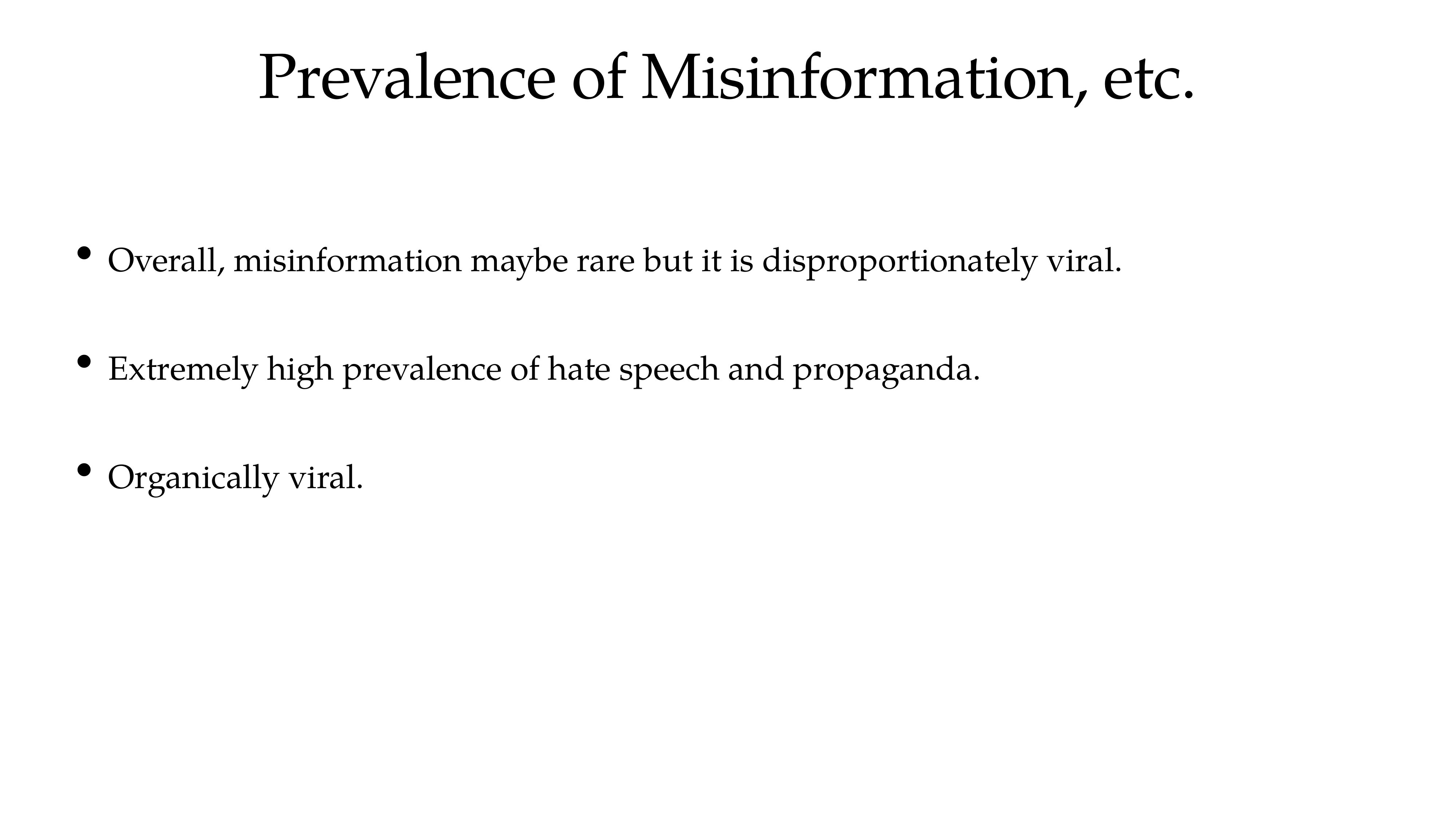

# Prevalence of Misinformation, etc.

Overall, misinformation maybe rare but it is disproportionately viral.

Extremely high prevalence of hate speech and propaganda.

Organically viral.